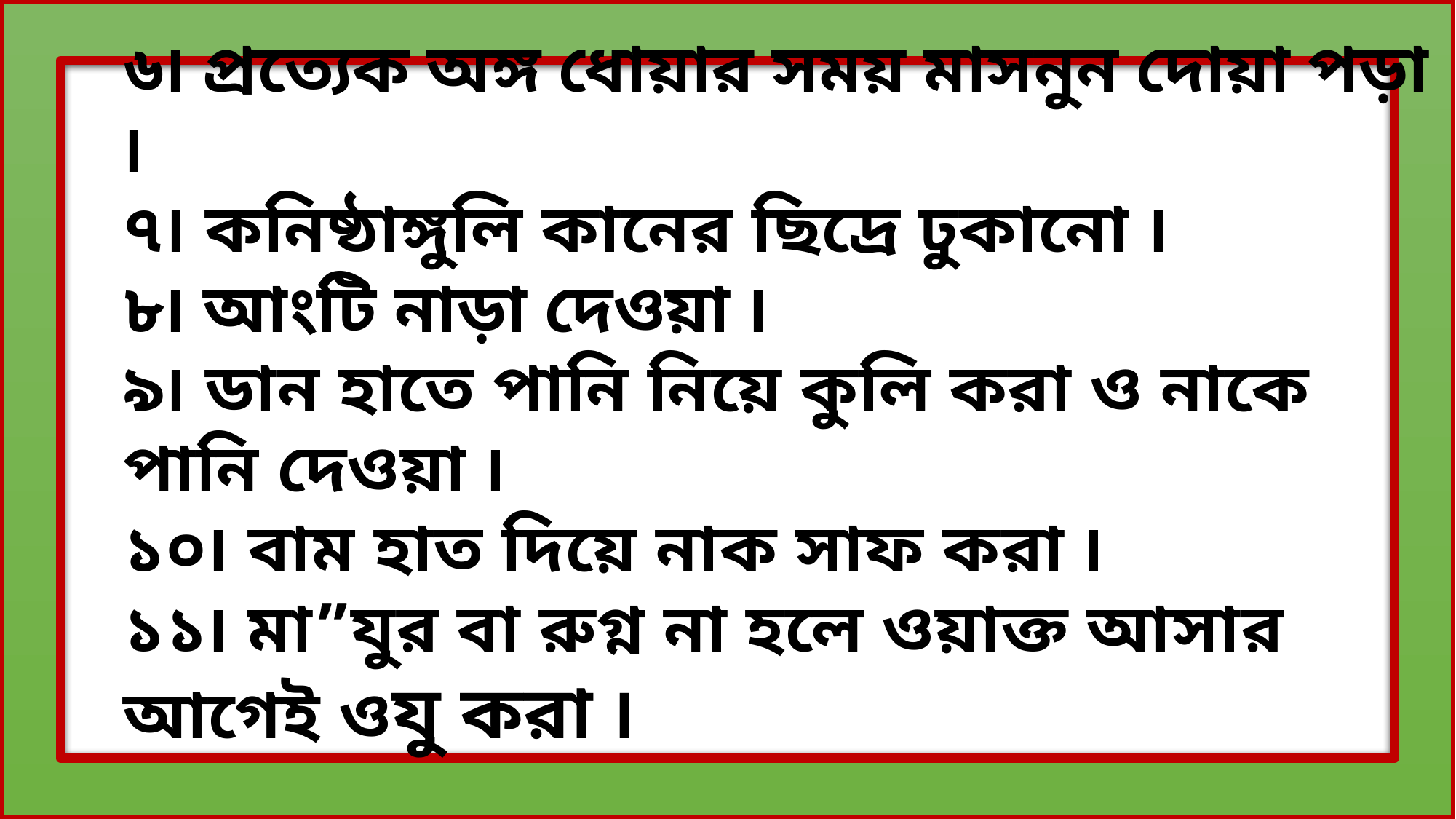

৬৷ প্রত্যেক অঙ্গ ধোয়ার সময় মাসনুন দোয়া পড়া ৷
৭৷ কনিষ্ঠাঙ্গুলি কানের ছিদ্রে ঢুকানো ৷
৮৷ আংটি নাড়া দেওয়া ৷
৯৷ ডান হাতে পানি নিয়ে কুলি করা ও নাকে পানি দেওয়া ৷
১০৷ বাম হাত দিয়ে নাক সাফ করা ৷
১১৷ মা”যুর বা রুগ্ন না হলে ওয়াক্ত আসার আগেই ওযু করা ৷